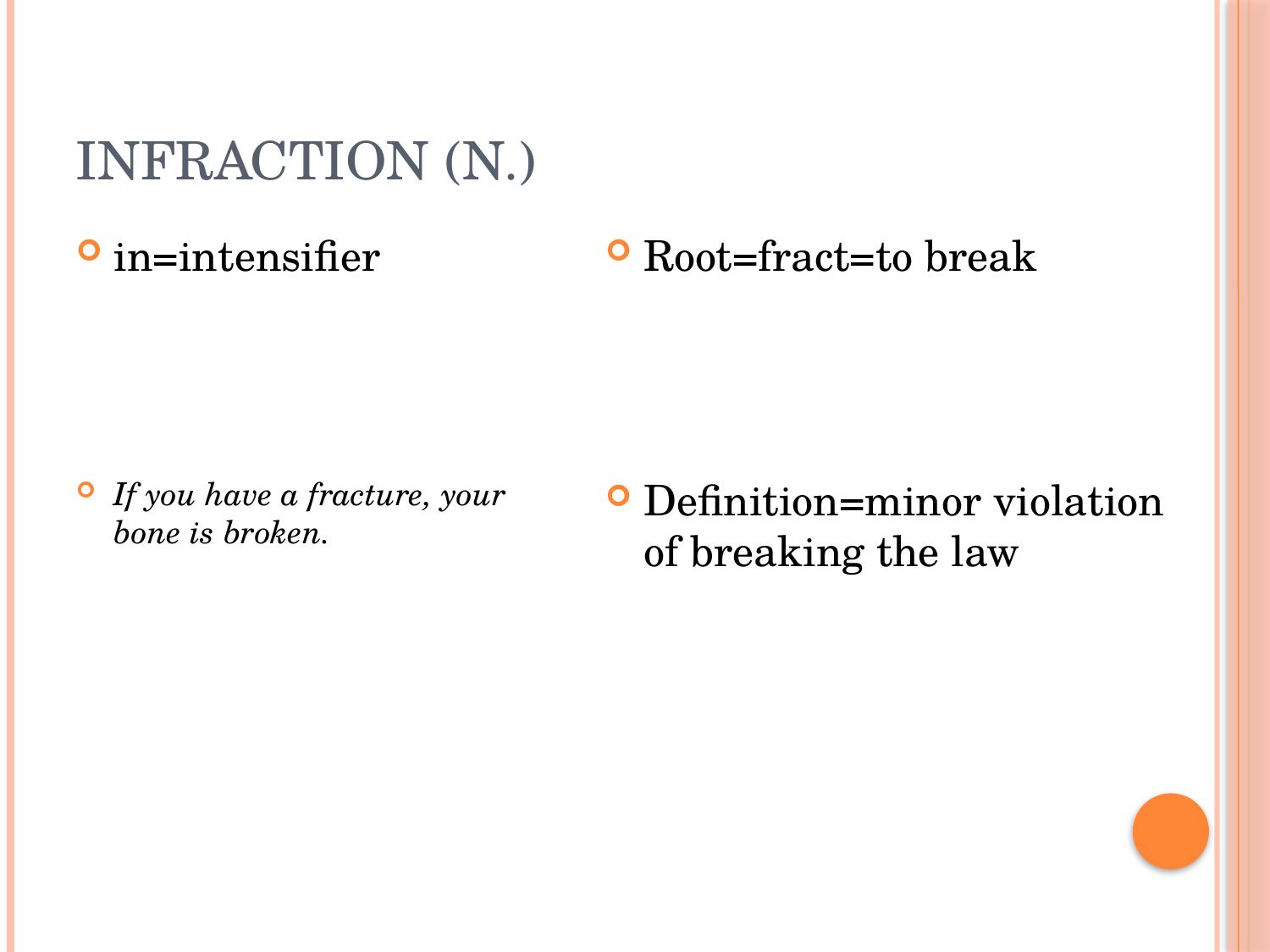

# Infraction (n.)
in=intensifier

If you have a fracture, your bone is broken.
Root=fract=to break

Definition=minor violation of breaking the law